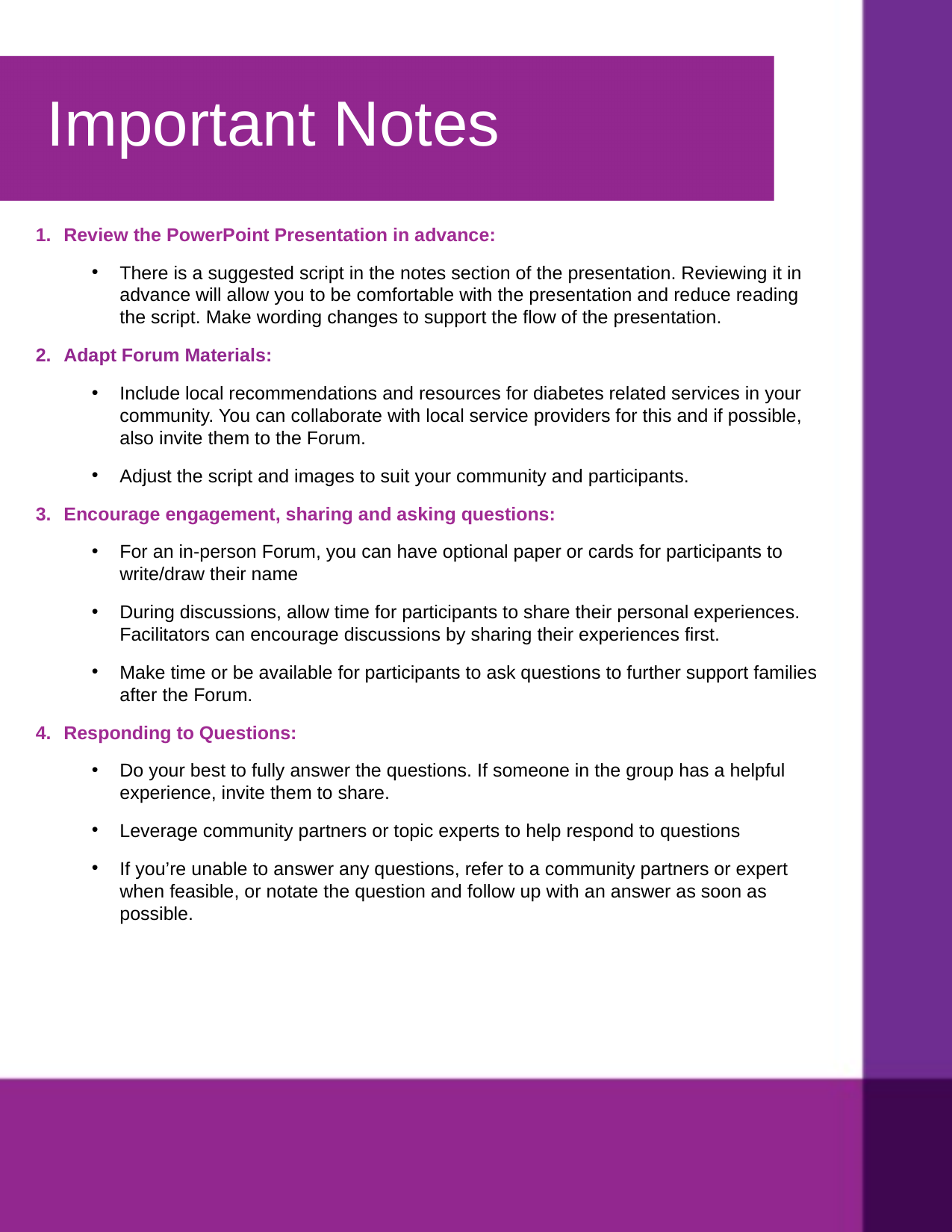

Important Notes
Review the PowerPoint Presentation in advance:
There is a suggested script in the notes section of the presentation. Reviewing it in advance will allow you to be comfortable with the presentation and reduce reading the script. Make wording changes to support the flow of the presentation.
Adapt Forum Materials:
Include local recommendations and resources for diabetes related services in your community. You can collaborate with local service providers for this and if possible, also invite them to the Forum.
Adjust the script and images to suit your community and participants.
Encourage engagement, sharing and asking questions:
For an in-person Forum, you can have optional paper or cards for participants to write/draw their name
During discussions, allow time for participants to share their personal experiences. Facilitators can encourage discussions by sharing their experiences first.
Make time or be available for participants to ask questions to further support families after the Forum.
Responding to Questions:
Do your best to fully answer the questions. If someone in the group has a helpful experience, invite them to share.
Leverage community partners or topic experts to help respond to questions
If you’re unable to answer any questions, refer to a community partners or expert when feasible, or notate the question and follow up with an answer as soon as possible.